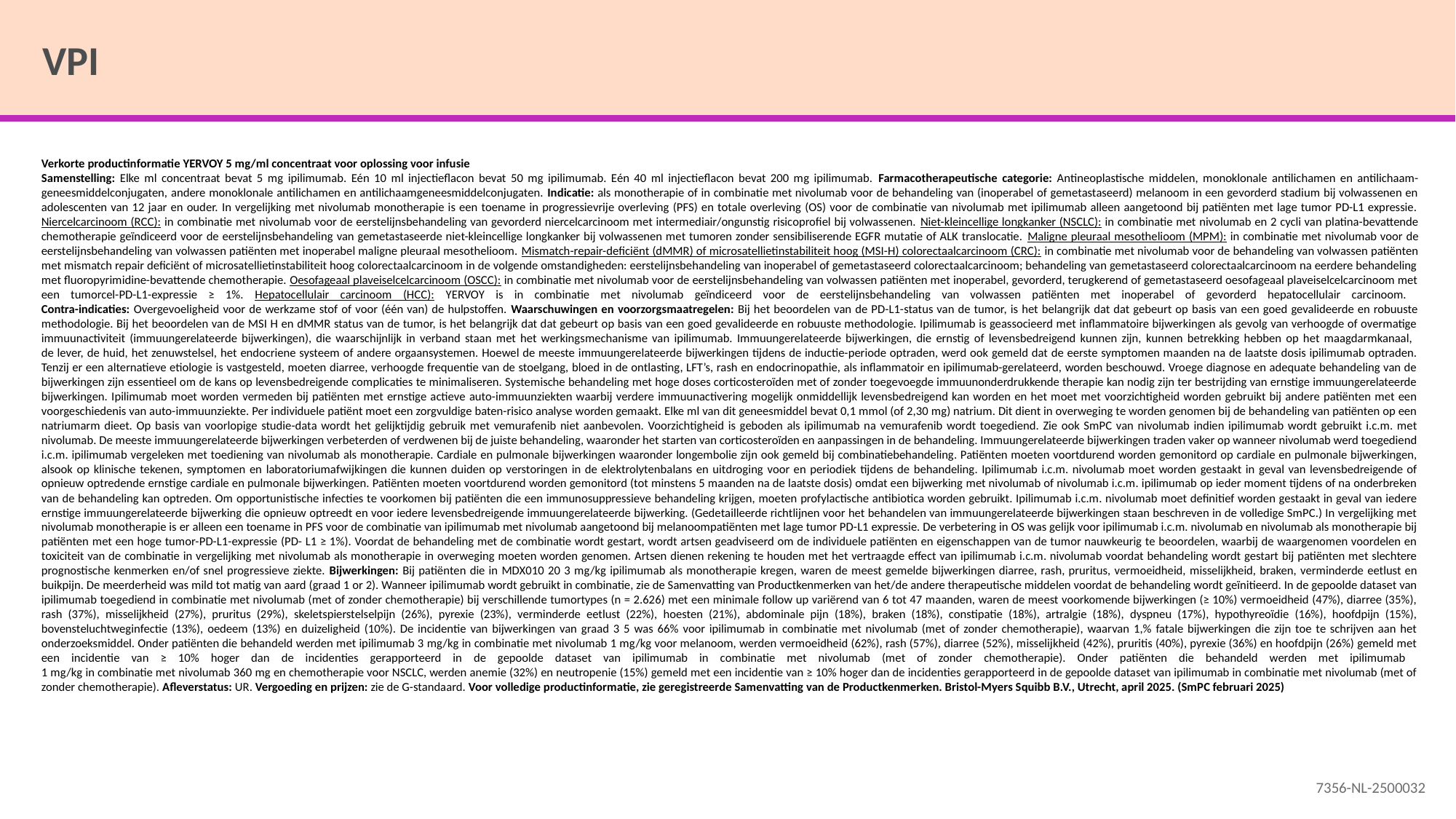

# VPI
Verkorte productinformatie YERVOY 5 mg/ml concentraat voor oplossing voor infusie
Samenstelling: Elke ml concentraat bevat 5 mg ipilimumab. Eén 10 ml injectieflacon bevat 50 mg ipilimumab. Eén 40 ml injectieflacon bevat 200 mg ipilimumab. Farmacotherapeutische categorie: Antineoplastische middelen, monoklonale antilichamen en antilichaam-geneesmiddelconjugaten, andere monoklonale antilichamen en antilichaamgeneesmiddelconjugaten. Indicatie: als monotherapie of in combinatie met nivolumab voor de behandeling van (inoperabel of gemetastaseerd) melanoom in een gevorderd stadium bij volwassenen en adolescenten van 12 jaar en ouder. In vergelijking met nivolumab monotherapie is een toename in progressievrije overleving (PFS) en totale overleving (OS) voor de combinatie van nivolumab met ipilimumab alleen aangetoond bij patiënten met lage tumor PD-L1 expressie. Niercelcarcinoom (RCC): in combinatie met nivolumab voor de eerstelijnsbehandeling van gevorderd niercelcarcinoom met intermediair/ongunstig risicoprofiel bij volwassenen. Niet-kleincellige longkanker (NSCLC): in combinatie met nivolumab en 2 cycli van platina-bevattende chemotherapie geïndiceerd voor de eerstelijnsbehandeling van gemetastaseerde niet-kleincellige longkanker bij volwassenen met tumoren zonder sensibiliserende EGFR mutatie of ALK translocatie. Maligne pleuraal mesothelioom (MPM): in combinatie met nivolumab voor de eerstelijnsbehandeling van volwassen patiënten met inoperabel maligne pleuraal mesothelioom. Mismatch-repair-deficiënt (dMMR) of microsatellietinstabiliteit hoog (MSI-H) colorectaalcarcinoom (CRC): in combinatie met nivolumab voor de behandeling van volwassen patiënten met mismatch repair deficiënt of microsatellietinstabiliteit hoog colorectaalcarcinoom in de volgende omstandigheden: eerstelijnsbehandeling van inoperabel of gemetastaseerd colorectaalcarcinoom; behandeling van gemetastaseerd colorectaalcarcinoom na eerdere behandeling met fluoropyrimidine-bevattende chemotherapie. Oesofageaal plaveiselcelcarcinoom (OSCC): in combinatie met nivolumab voor de eerstelijnsbehandeling van volwassen patiënten met inoperabel, gevorderd, terugkerend of gemetastaseerd oesofageaal plaveiselcelcarcinoom met een tumorcel-PD-L1-expressie ≥ 1%. Hepatocellulair carcinoom (HCC): YERVOY is in combinatie met nivolumab geïndiceerd voor de eerstelijnsbehandeling van volwassen patiënten met inoperabel of gevorderd hepatocellulair carcinoom.
Contra-indicaties: Overgevoeligheid voor de werkzame stof of voor (één van) de hulpstoffen. Waarschuwingen en voorzorgsmaatregelen: Bij het beoordelen van de PD-L1-status van de tumor, is het belangrijk dat dat gebeurt op basis van een goed gevalideerde en robuuste methodologie. Bij het beoordelen van de MSI H en dMMR status van de tumor, is het belangrijk dat dat gebeurt op basis van een goed gevalideerde en robuuste methodologie. Ipilimumab is geassocieerd met inflammatoire bijwerkingen als gevolg van verhoogde of overmatige immuunactiviteit (immuungerelateerde bijwerkingen), die waarschijnlijk in verband staan met het werkingsmechanisme van ipilimumab. Immuungerelateerde bijwerkingen, die ernstig of levensbedreigend kunnen zijn, kunnen betrekking hebben op het maagdarmkanaal,
de lever, de huid, het zenuwstelsel, het endocriene systeem of andere orgaansystemen. Hoewel de meeste immuungerelateerde bijwerkingen tijdens de inductie-periode optraden, werd ook gemeld dat de eerste symptomen maanden na de laatste dosis ipilimumab optraden. Tenzij er een alternatieve etiologie is vastgesteld, moeten diarree, verhoogde frequentie van de stoelgang, bloed in de ontlasting, LFT’s, rash en endocrinopathie, als inflammatoir en ipilimumab-gerelateerd, worden beschouwd. Vroege diagnose en adequate behandeling van de bijwerkingen zijn essentieel om de kans op levensbedreigende complicaties te minimaliseren. Systemische behandeling met hoge doses corticosteroïden met of zonder toegevoegde immuunonderdrukkende therapie kan nodig zijn ter bestrijding van ernstige immuungerelateerde bijwerkingen. Ipilimumab moet worden vermeden bij patiënten met ernstige actieve auto-immuunziekten waarbij verdere immuunactivering mogelijk onmiddellijk levensbedreigend kan worden en het moet met voorzichtigheid worden gebruikt bij andere patiënten met een voorgeschiedenis van auto-immuunziekte. Per individuele patiënt moet een zorgvuldige baten-risico analyse worden gemaakt. Elke ml van dit geneesmiddel bevat 0,1 mmol (of 2,30 mg) natrium. Dit dient in overweging te worden genomen bij de behandeling van patiënten op een natriumarm dieet. Op basis van voorlopige studie-data wordt het gelijktijdig gebruik met vemurafenib niet aanbevolen. Voorzichtigheid is geboden als ipilimumab na vemurafenib wordt toegediend. Zie ook SmPC van nivolumab indien ipilimumab wordt gebruikt i.c.m. met nivolumab. De meeste immuungerelateerde bijwerkingen verbeterden of verdwenen bij de juiste behandeling, waaronder het starten van corticosteroïden en aanpassingen in de behandeling. Immuungerelateerde bijwerkingen traden vaker op wanneer nivolumab werd toegediend i.c.m. ipilimumab vergeleken met toediening van nivolumab als monotherapie. Cardiale en pulmonale bijwerkingen waaronder longembolie zijn ook gemeld bij combinatiebehandeling. Patiënten moeten voortdurend worden gemonitord op cardiale en pulmonale bijwerkingen, alsook op klinische tekenen, symptomen en laboratoriumafwijkingen die kunnen duiden op verstoringen in de elektrolytenbalans en uitdroging voor en periodiek tijdens de behandeling. Ipilimumab i.c.m. nivolumab moet worden gestaakt in geval van levensbedreigende of opnieuw optredende ernstige cardiale en pulmonale bijwerkingen. Patiënten moeten voortdurend worden gemonitord (tot minstens 5 maanden na de laatste dosis) omdat een bijwerking met nivolumab of nivolumab i.c.m. ipilimumab op ieder moment tijdens of na onderbreken van de behandeling kan optreden. Om opportunistische infecties te voorkomen bij patiënten die een immunosuppressieve behandeling krijgen, moeten profylactische antibiotica worden gebruikt. Ipilimumab i.c.m. nivolumab moet definitief worden gestaakt in geval van iedere ernstige immuungerelateerde bijwerking die opnieuw optreedt en voor iedere levensbedreigende immuungerelateerde bijwerking. (Gedetailleerde richtlijnen voor het behandelen van immuungerelateerde bijwerkingen staan beschreven in de volledige SmPC.) In vergelijking met nivolumab monotherapie is er alleen een toename in PFS voor de combinatie van ipilimumab met nivolumab aangetoond bij melanoompatiënten met lage tumor PD-L1 expressie. De verbetering in OS was gelijk voor ipilimumab i.c.m. nivolumab en nivolumab als monotherapie bij patiënten met een hoge tumor-PD-L1-expressie (PD- L1 ≥ 1%). Voordat de behandeling met de combinatie wordt gestart, wordt artsen geadviseerd om de individuele patiënten en eigenschappen van de tumor nauwkeurig te beoordelen, waarbij de waargenomen voordelen en toxiciteit van de combinatie in vergelijking met nivolumab als monotherapie in overweging moeten worden genomen. Artsen dienen rekening te houden met het vertraagde effect van ipilimumab i.c.m. nivolumab voordat behandeling wordt gestart bij patiënten met slechtere prognostische kenmerken en/of snel progressieve ziekte. Bijwerkingen: Bij patiënten die in MDX010 20 3 mg/kg ipilimumab als monotherapie kregen, waren de meest gemelde bijwerkingen diarree, rash, pruritus, vermoeidheid, misselijkheid, braken, verminderde eetlust en buikpijn. De meerderheid was mild tot matig van aard (graad 1 or 2). Wanneer ipilimumab wordt gebruikt in combinatie, zie de Samenvatting van Productkenmerken van het/de andere therapeutische middelen voordat de behandeling wordt geïnitieerd. In de gepoolde dataset van ipilimumab toegediend in combinatie met nivolumab (met of zonder chemotherapie) bij verschillende tumortypes (n = 2.626) met een minimale follow up variërend van 6 tot 47 maanden, waren de meest voorkomende bijwerkingen (≥ 10%) vermoeidheid (47%), diarree (35%), rash (37%), misselijkheid (27%), pruritus (29%), skeletspierstelselpijn (26%), pyrexie (23%), verminderde eetlust (22%), hoesten (21%), abdominale pijn (18%), braken (18%), constipatie (18%), artralgie (18%), dyspneu (17%), hypothyreoïdie (16%), hoofdpijn (15%), bovensteluchtweginfectie (13%), oedeem (13%) en duizeligheid (10%). De incidentie van bijwerkingen van graad 3 5 was 66% voor ipilimumab in combinatie met nivolumab (met of zonder chemotherapie), waarvan 1,% fatale bijwerkingen die zijn toe te schrijven aan het onderzoeksmiddel. Onder patiënten die behandeld werden met ipilimumab 3 mg/kg in combinatie met nivolumab 1 mg/kg voor melanoom, werden vermoeidheid (62%), rash (57%), diarree (52%), misselijkheid (42%), pruritis (40%), pyrexie (36%) en hoofdpijn (26%) gemeld met een incidentie van ≥ 10% hoger dan de incidenties gerapporteerd in de gepoolde dataset van ipilimumab in combinatie met nivolumab (met of zonder chemotherapie). Onder patiënten die behandeld werden met ipilimumab
1 mg/kg in combinatie met nivolumab 360 mg en chemotherapie voor NSCLC, werden anemie (32%) en neutropenie (15%) gemeld met een incidentie van ≥ 10% hoger dan de incidenties gerapporteerd in de gepoolde dataset van ipilimumab in combinatie met nivolumab (met of zonder chemotherapie). Afleverstatus: UR. Vergoeding en prijzen: zie de G-standaard. Voor volledige productinformatie, zie geregistreerde Samenvatting van de Productkenmerken. Bristol-Myers Squibb B.V., Utrecht, april 2025. (SmPC februari 2025)